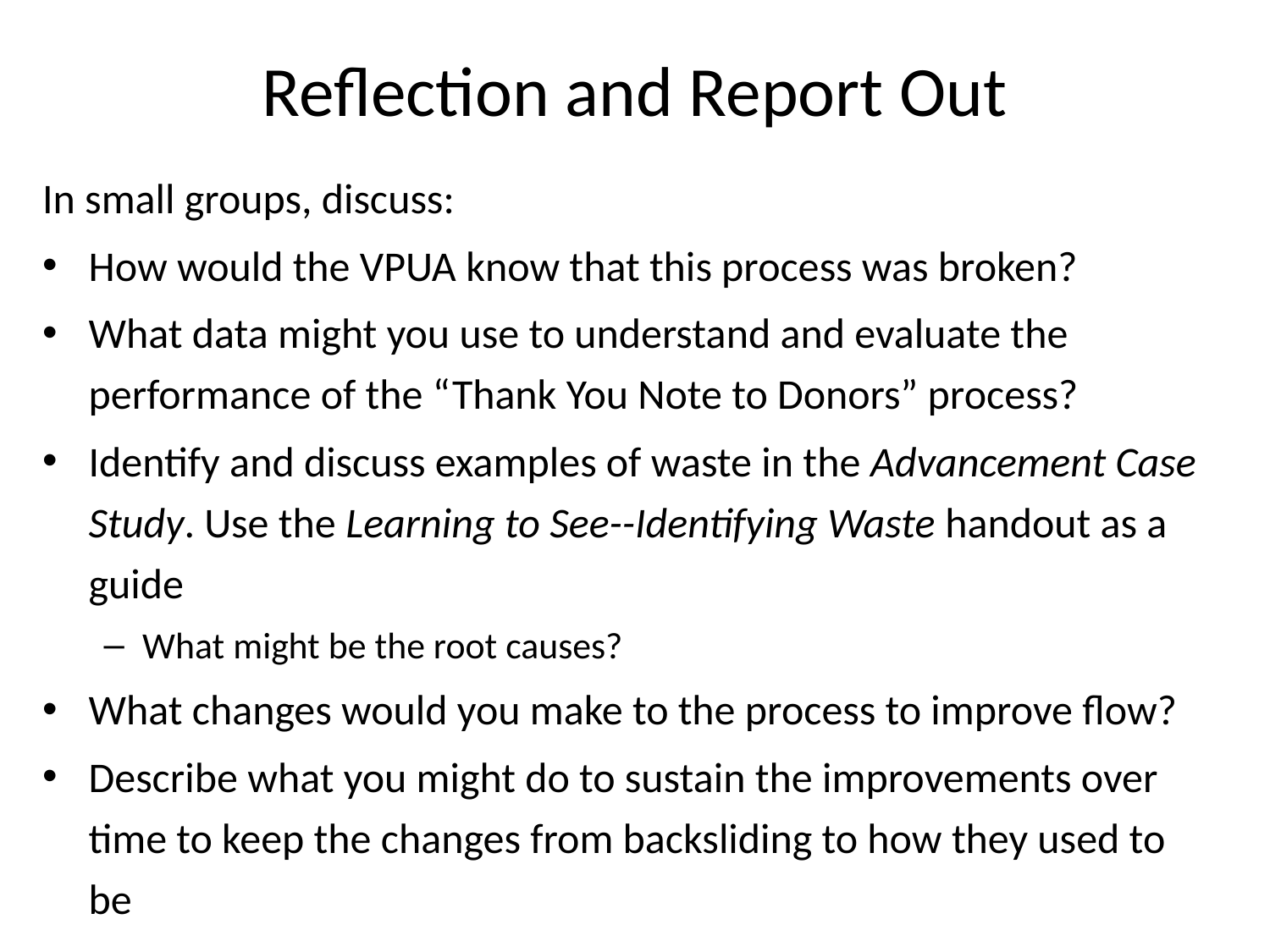

Reflection and Report Out

In small groups, discuss:
How would the VPUA know that this process was broken?
What data might you use to understand and evaluate the performance of the “Thank You Note to Donors” process?
Identify and discuss examples of waste in the Advancement Case Study. Use the Learning to See--Identifying Waste handout as a guide
What might be the root causes?
What changes would you make to the process to improve flow?
Describe what you might do to sustain the improvements over time to keep the changes from backsliding to how they used to be